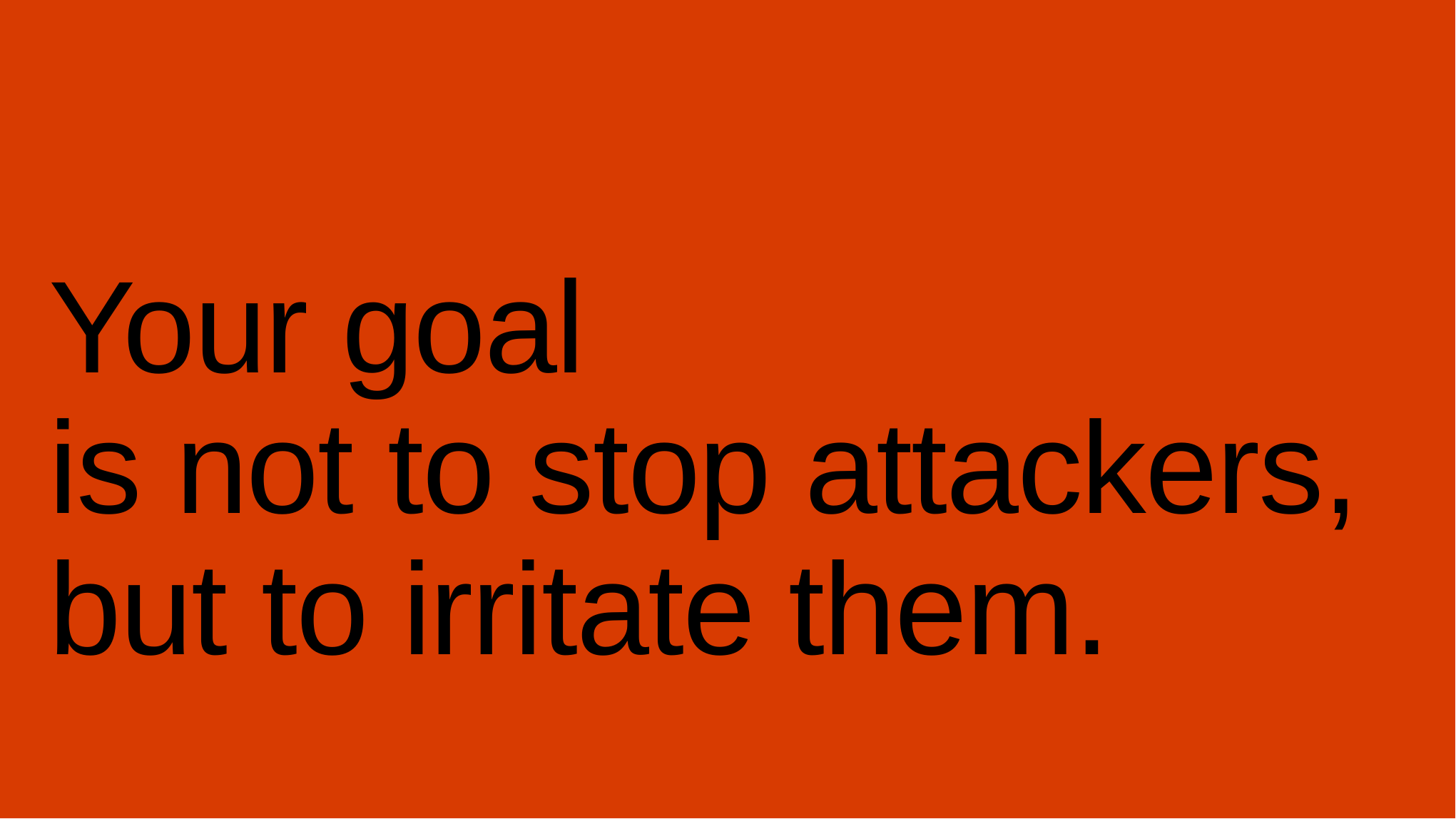

# Your goal is not to stop attackers, but to irritate them.